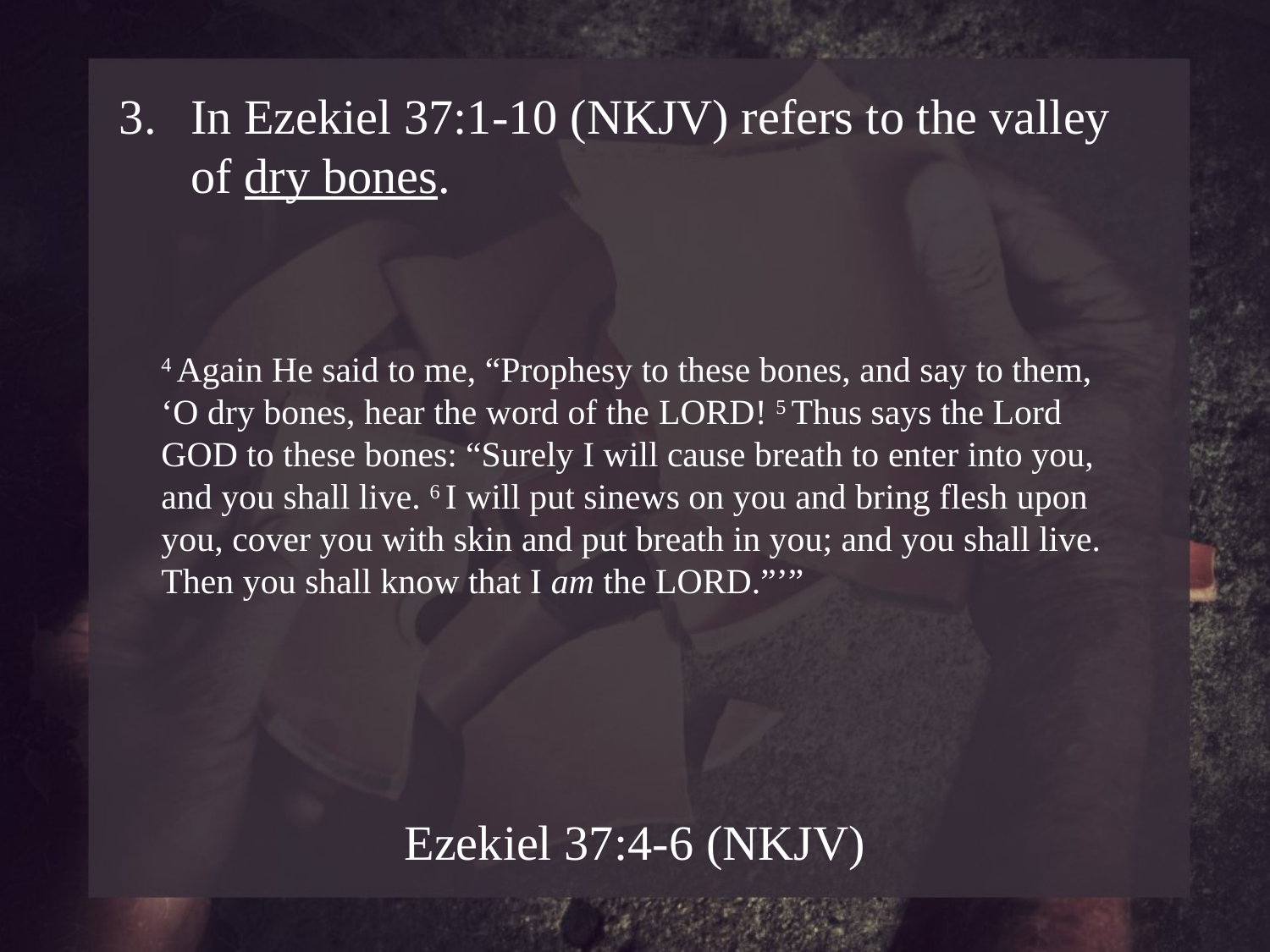

In Ezekiel 37:1-10 (NKJV) refers to the valley of dry bones.
4 Again He said to me, “Prophesy to these bones, and say to them, ‘O dry bones, hear the word of the Lord! 5 Thus says the Lord God to these bones: “Surely I will cause breath to enter into you, and you shall live. 6 I will put sinews on you and bring flesh upon you, cover you with skin and put breath in you; and you shall live. Then you shall know that I am the Lord.”’”
Ezekiel 37:4-6 (NKJV)